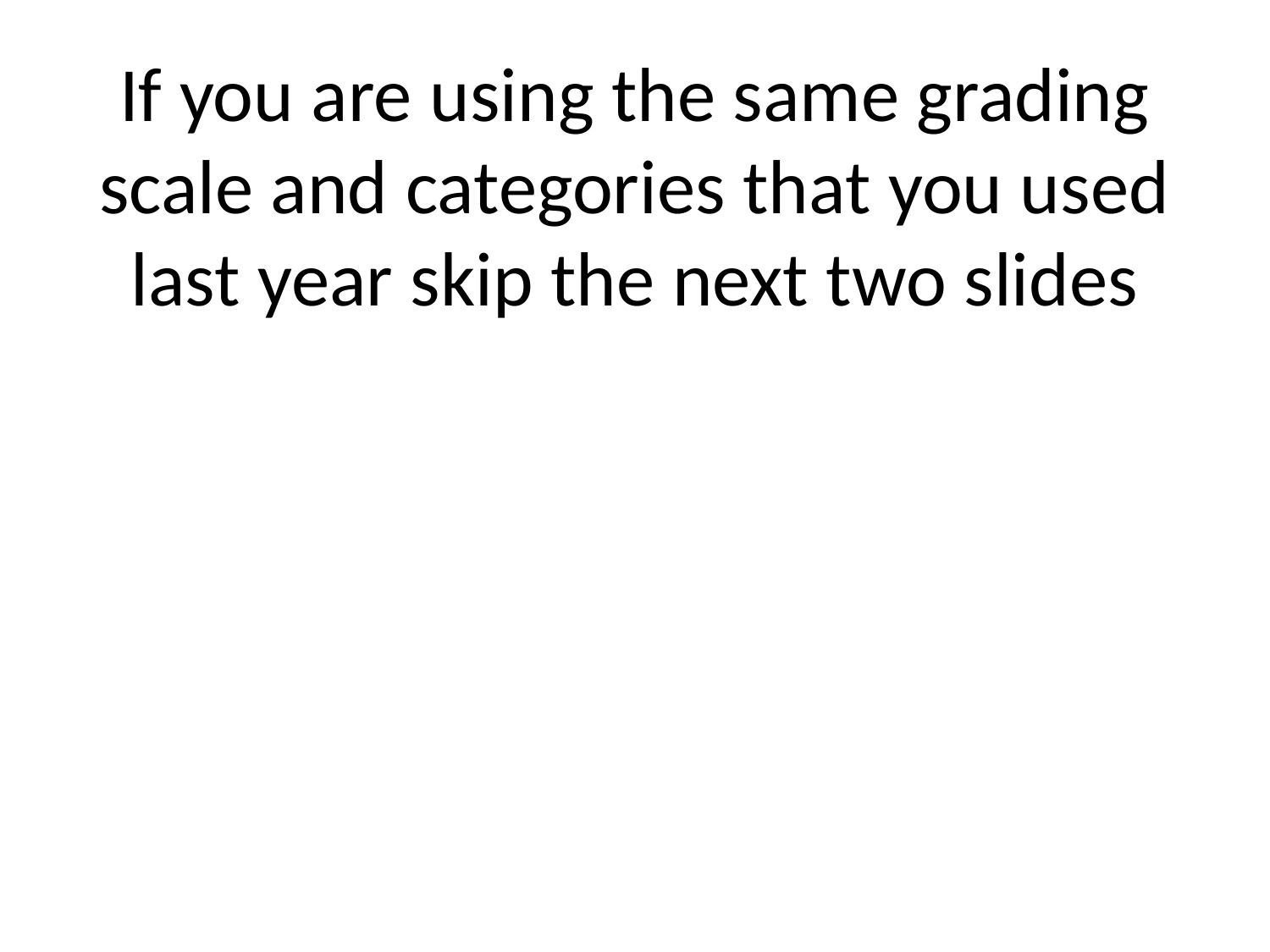

# If you are using the same grading scale and categories that you used last year skip the next two slides